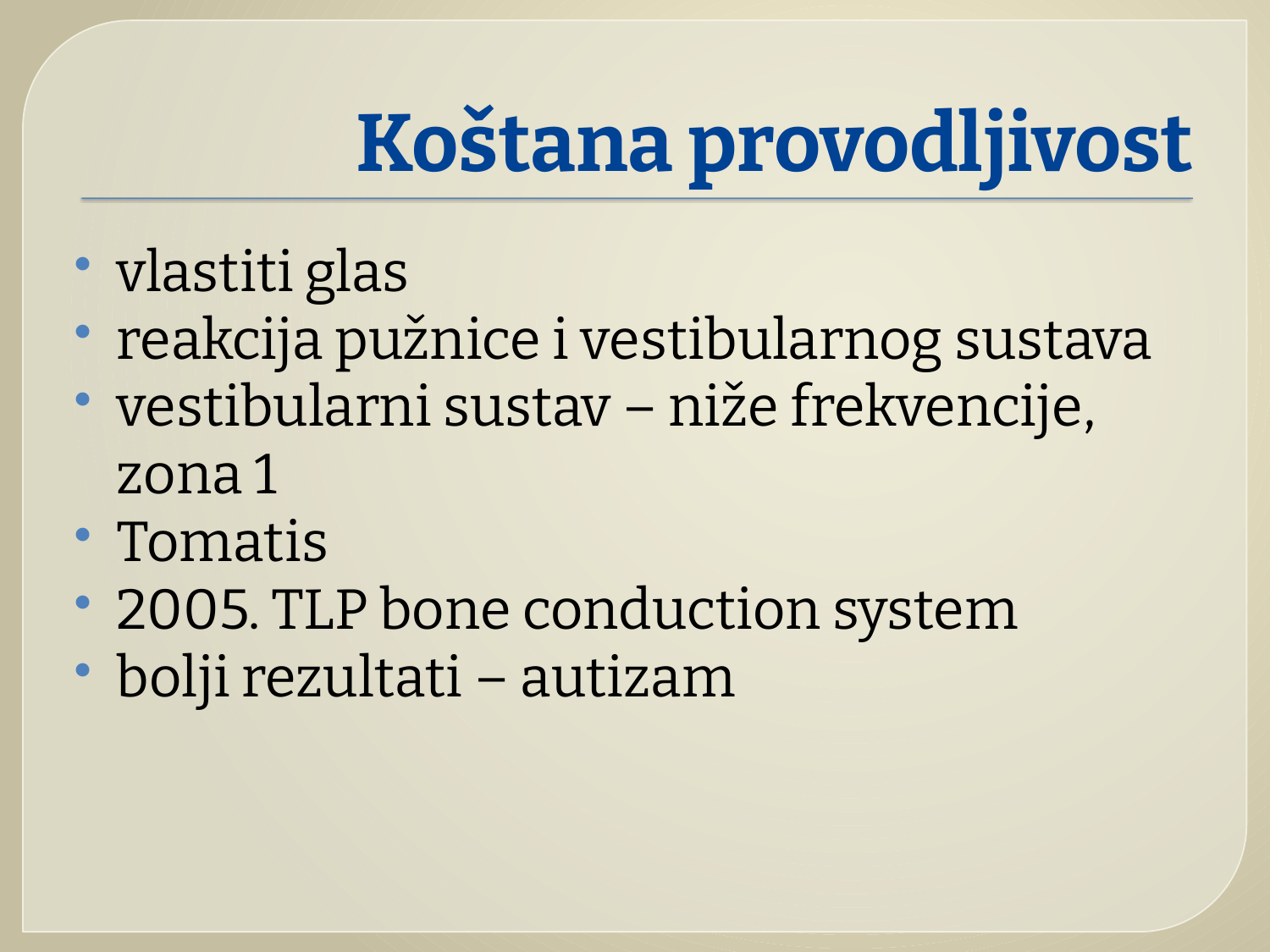

# Koštana provodljivost
vlastiti glas
reakcija pužnice i vestibularnog sustava
vestibularni sustav – niže frekvencije, zona 1
Tomatis
2005. TLP bone conduction system
bolji rezultati – autizam